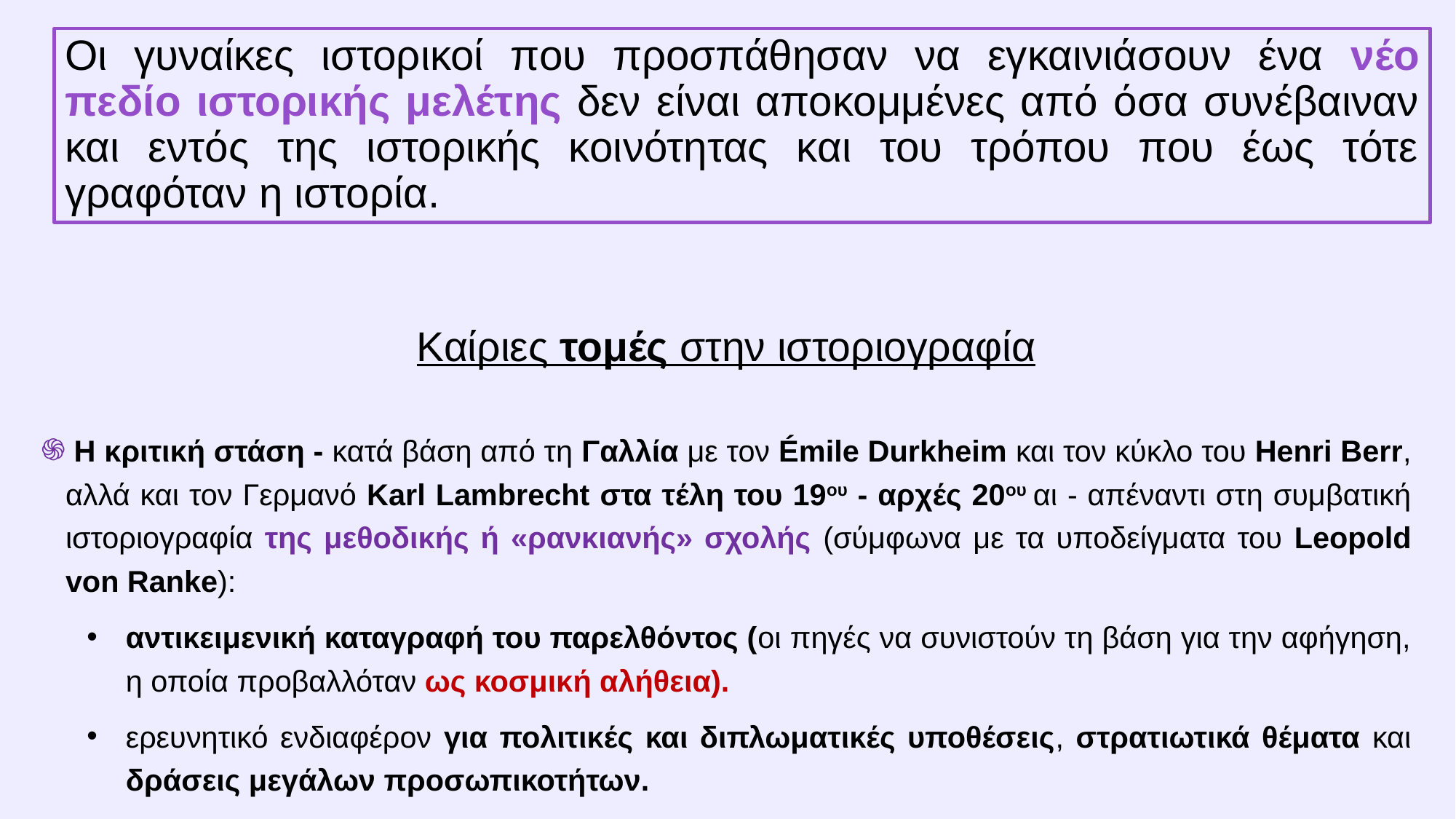

Οι γυναίκες ιστορικοί που προσπάθησαν να εγκαινιάσουν ένα νέο πεδίο ιστορικής μελέτης δεν είναι αποκομμένες από όσα συνέβαιναν και εντός της ιστορικής κοινότητας και του τρόπου που έως τότε γραφόταν η ιστορία.

Καίριες τομές στην ιστοριογραφία

 Η κριτική στάση - κατά βάση από τη Γαλλία με τον Émile Durkheim και τον κύκλο του Henri Berr, αλλά και τον Γερμανό Karl Lambrecht στα τέλη του 19ου - αρχές 20ου αι - απέναντι στη συμβατική ιστοριογραφία της μεθοδικής ή «ρανκιανής» σχολής (σύμφωνα με τα υποδείγματα του Leopold von Ranke):
αντικειμενική καταγραφή του παρελθόντος (οι πηγές να συνιστούν τη βάση για την αφήγηση, η οποία προβαλλόταν ως κοσμική αλήθεια).
ερευνητικό ενδιαφέρον για πολιτικές και διπλωματικές υποθέσεις, στρατιωτικά θέματα και δράσεις μεγάλων προσωπικοτήτων.